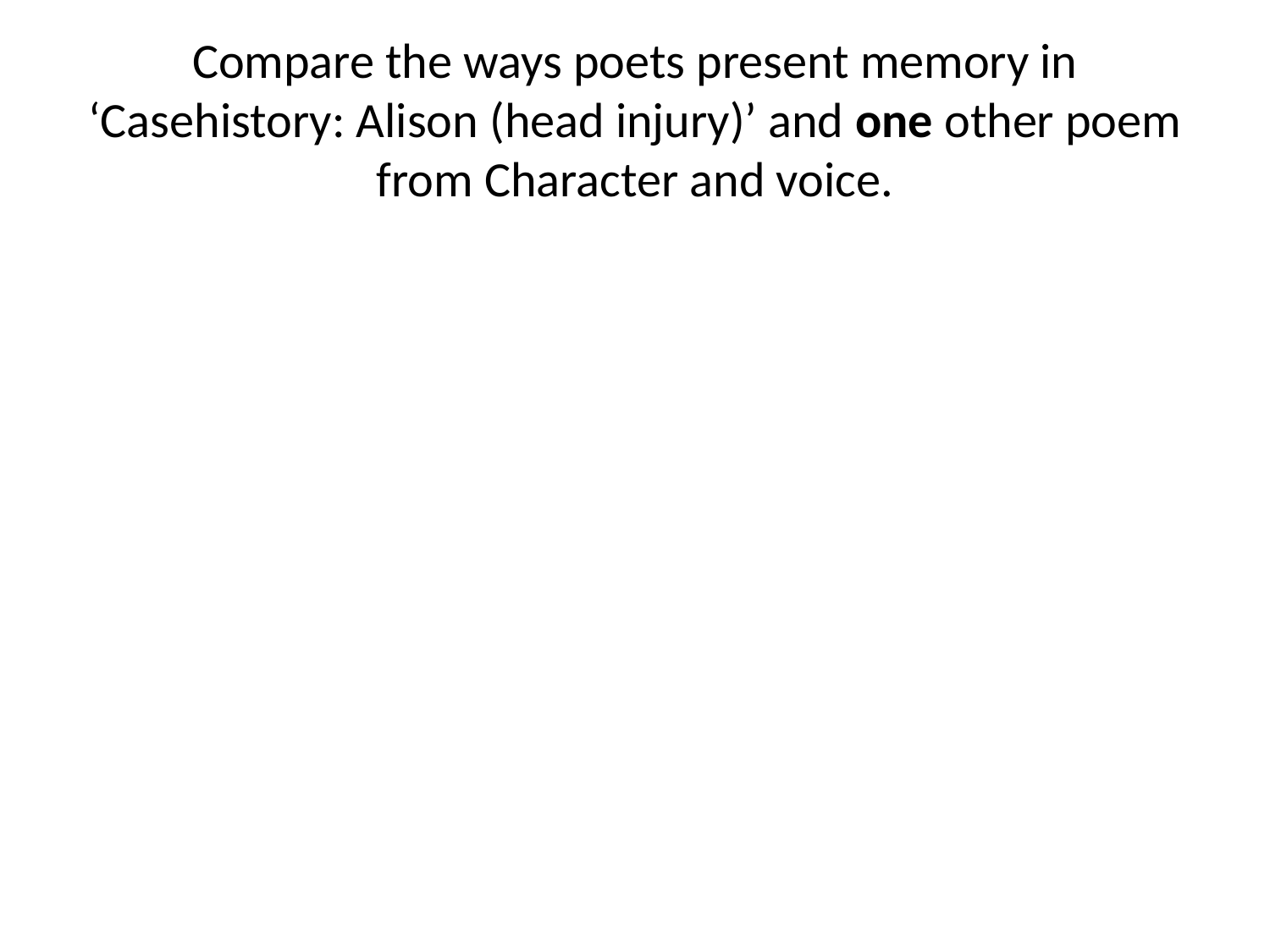

# Compare the ways poets present memory in ‘Casehistory: Alison (head injury)’ and one other poem from Character and voice.